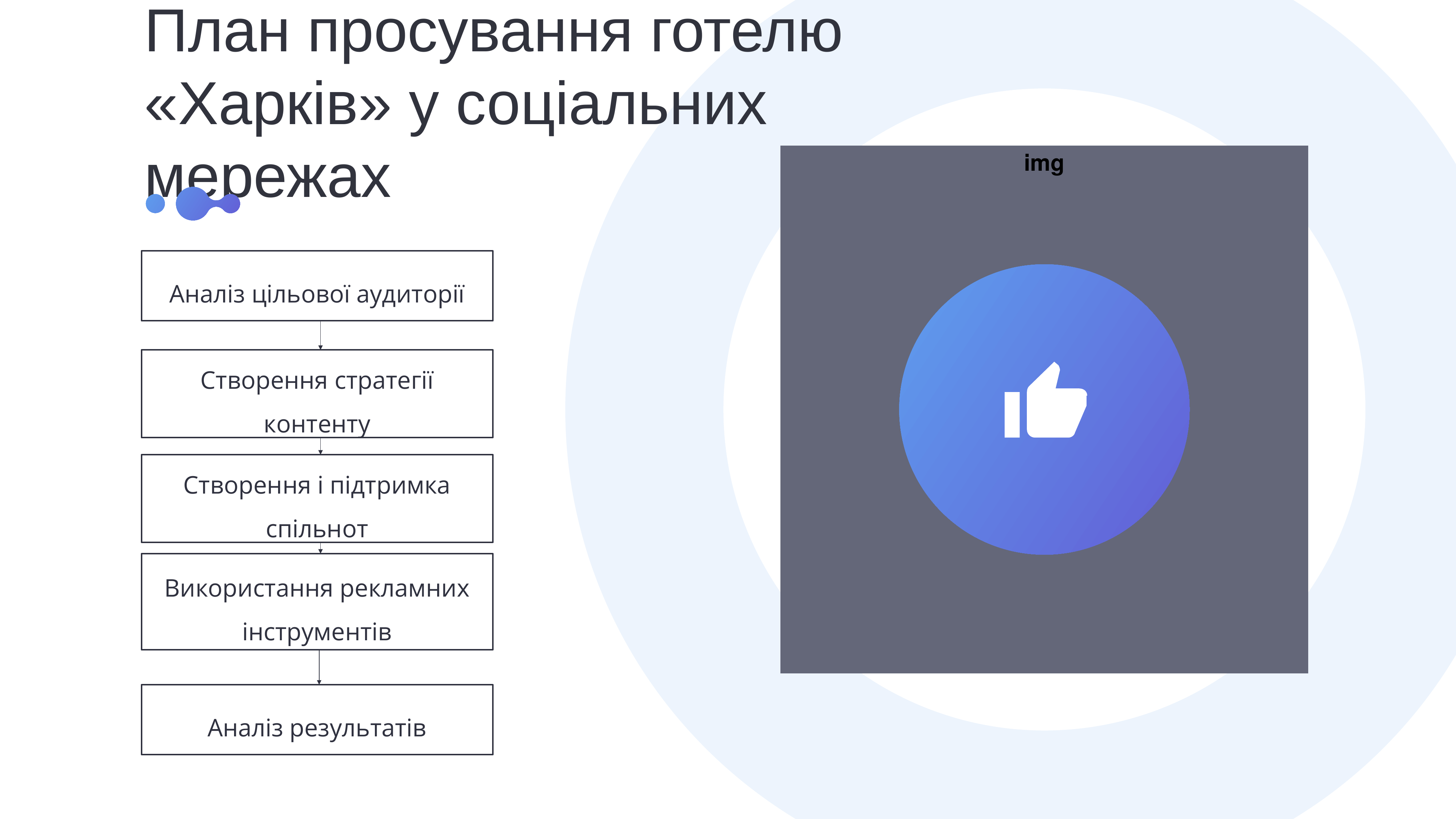

План просування готелю «Харків» у соціальних мережах

Аналіз цільової аудиторії
Створення стратегії контенту
Створення і підтримка спільнот
Використання рекламних інструментів
Аналіз результатів